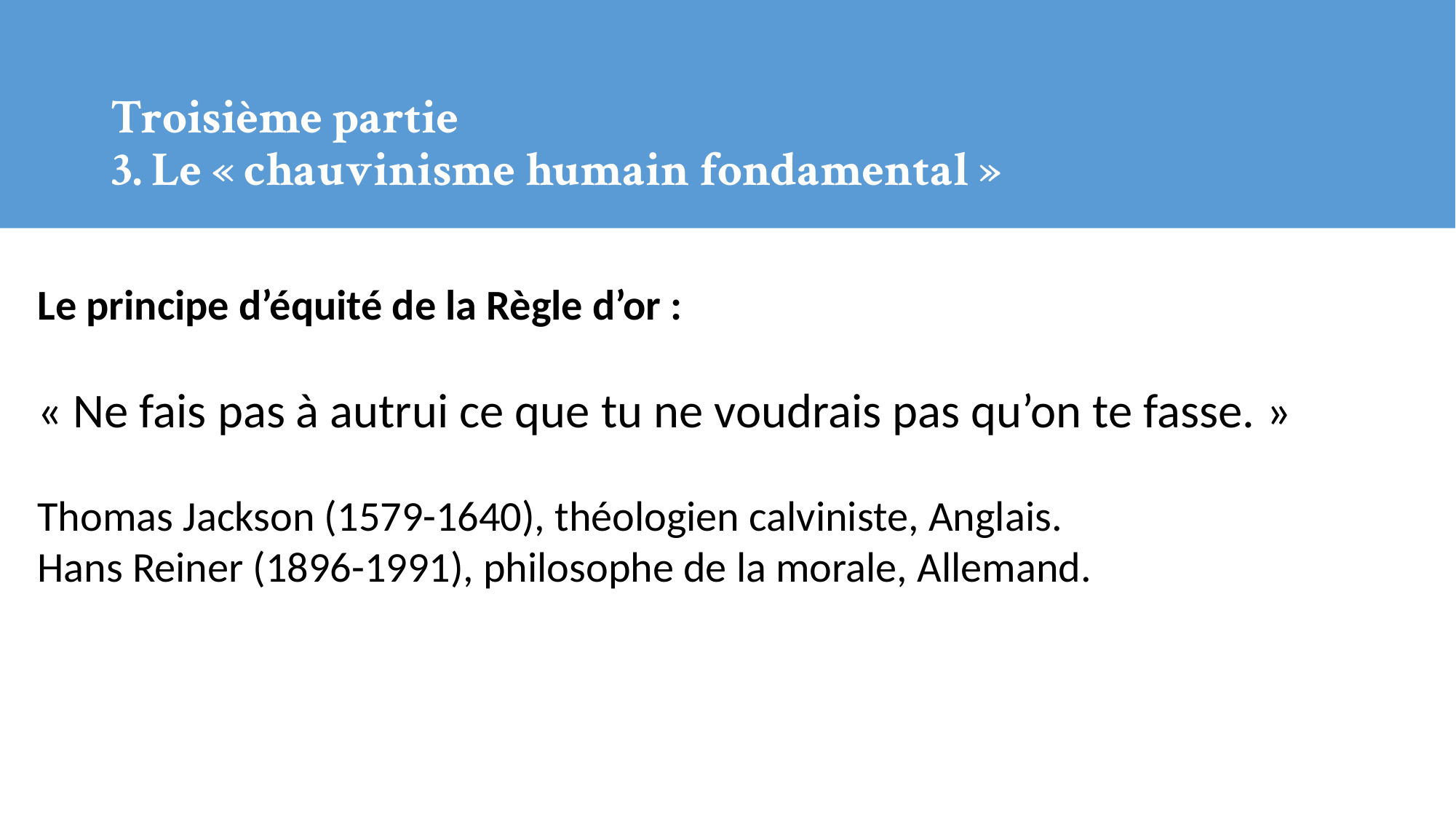

# Troisième partie 3. Le « chauvinisme humain fondamental »

Le principe d’équité de la Règle d’or :

« Ne fais pas à autrui ce que tu ne voudrais pas qu’on te fasse. »

Thomas Jackson (1579-1640), théologien calviniste, Anglais.
Hans Reiner (1896-1991), philosophe de la morale, Allemand.